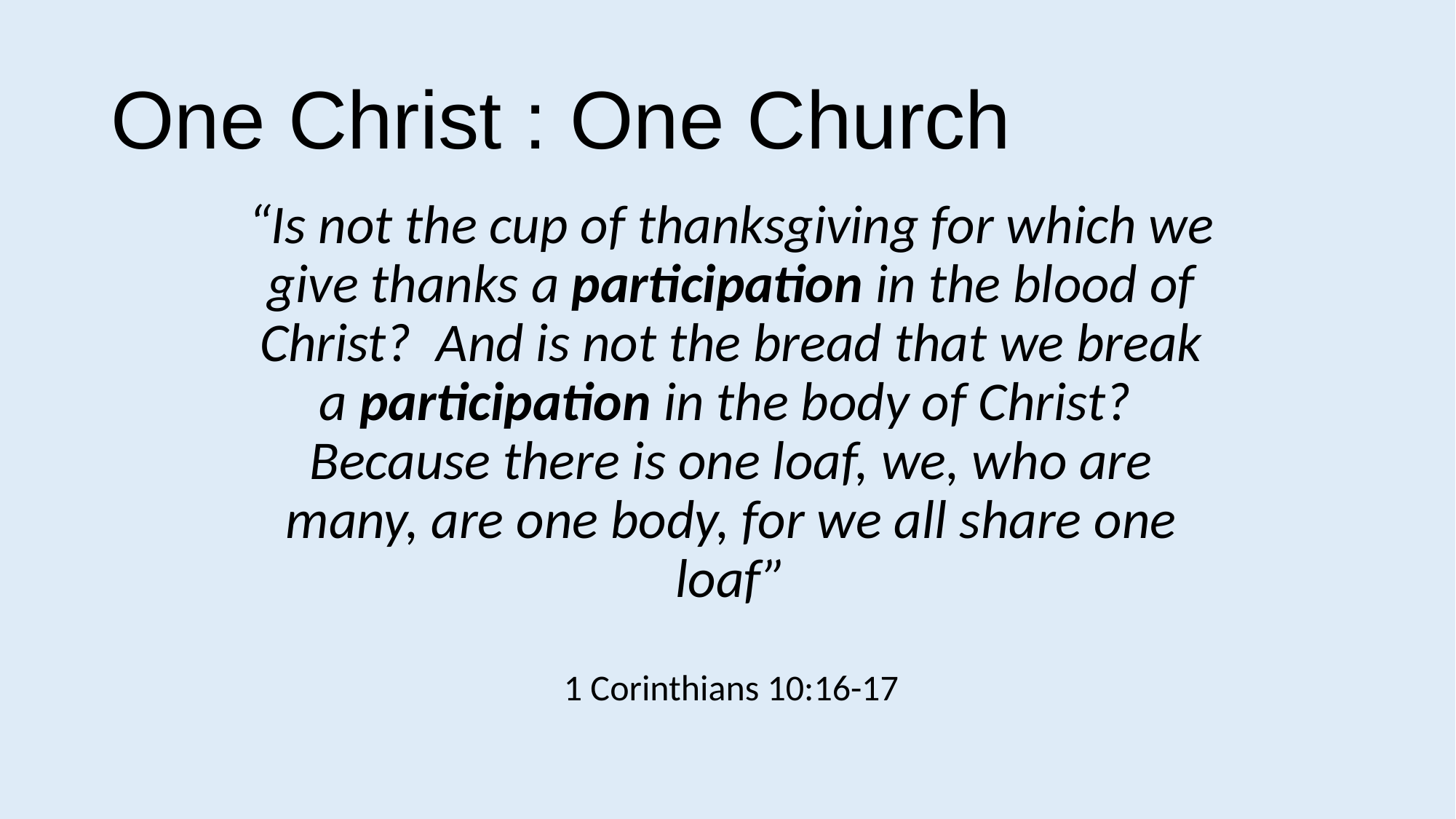

# One Christ : One Church
“Is not the cup of thanksgiving for which we give thanks a participation in the blood of Christ?  And is not the bread that we break a participation in the body of Christ?  Because there is one loaf, we, who are many, are one body, for we all share one loaf”

1 Corinthians 10:16-17